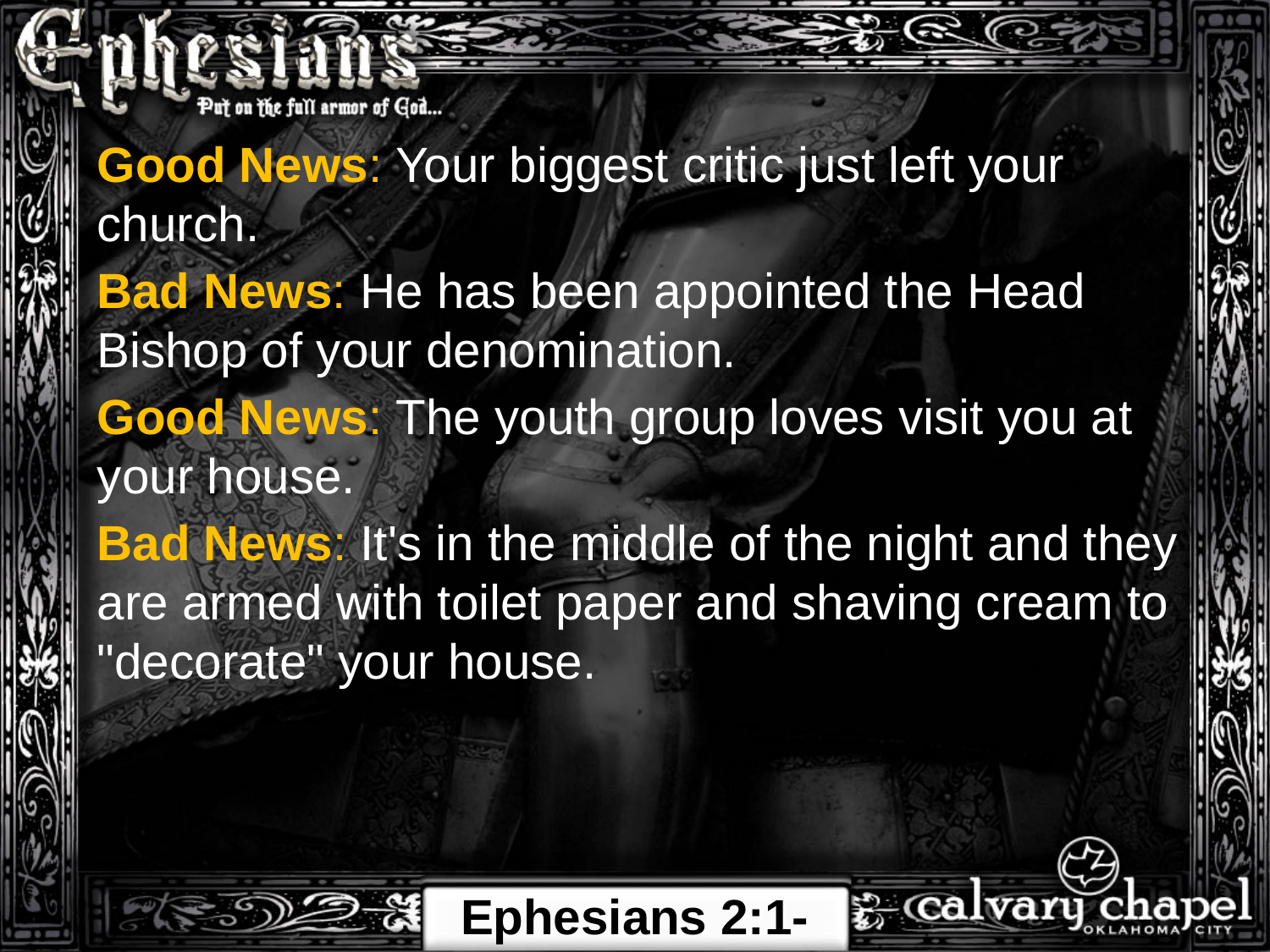

Good News: Your biggest critic just left your church.
Bad News: He has been appointed the Head Bishop of your denomination.
Good News: The youth group loves visit you at your house.
Bad News: It's in the middle of the night and they are armed with toilet paper and shaving cream to "decorate" your house.
Ephesians 2:1-10